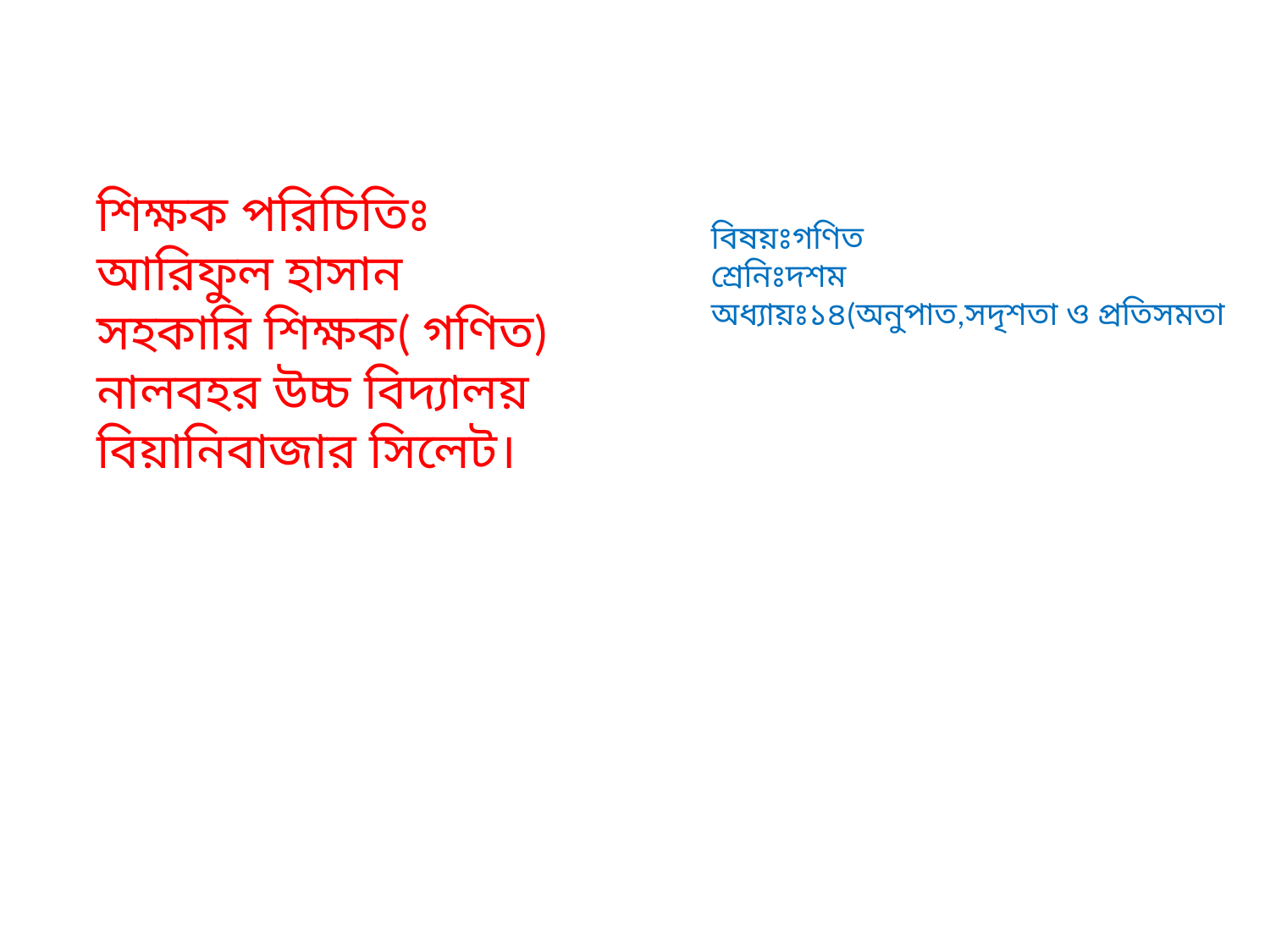

শিক্ষক পরিচিতিঃ
আরিফুল হাসান
সহকারি শিক্ষক( গণিত)
নালবহর উচ্চ বিদ্যালয়
বিয়ানিবাজার সিলেট।

বিষয়ঃগণিত
শ্রেনিঃদশম
অধ্যায়ঃ১৪(অনুপাত,সদৃশতা ও প্রতিসমতা